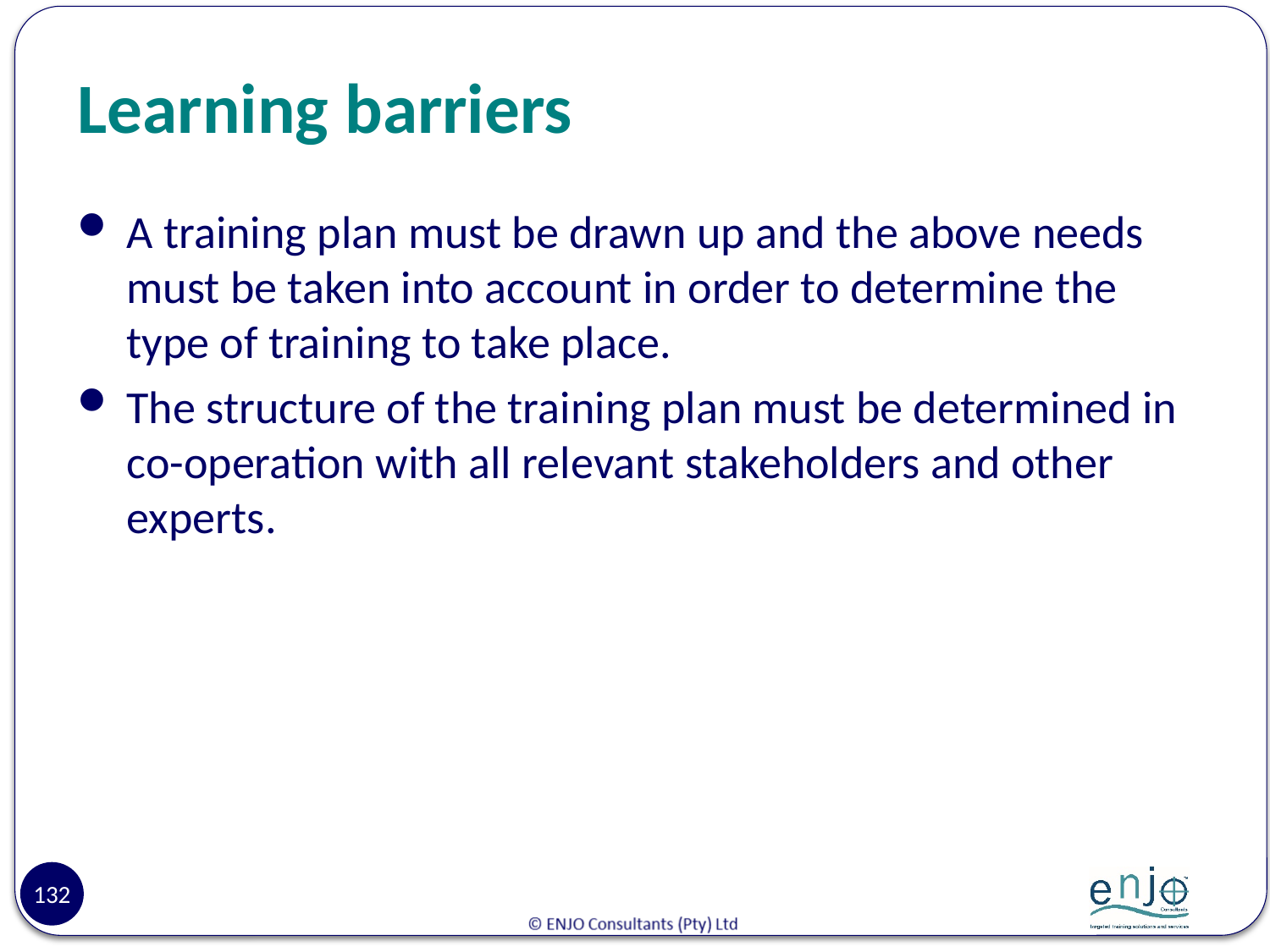

# Learning barriers
A training plan must be drawn up and the above needs must be taken into account in order to determine the type of training to take place.
The structure of the training plan must be determined in co-operation with all relevant stakeholders and other experts.

132